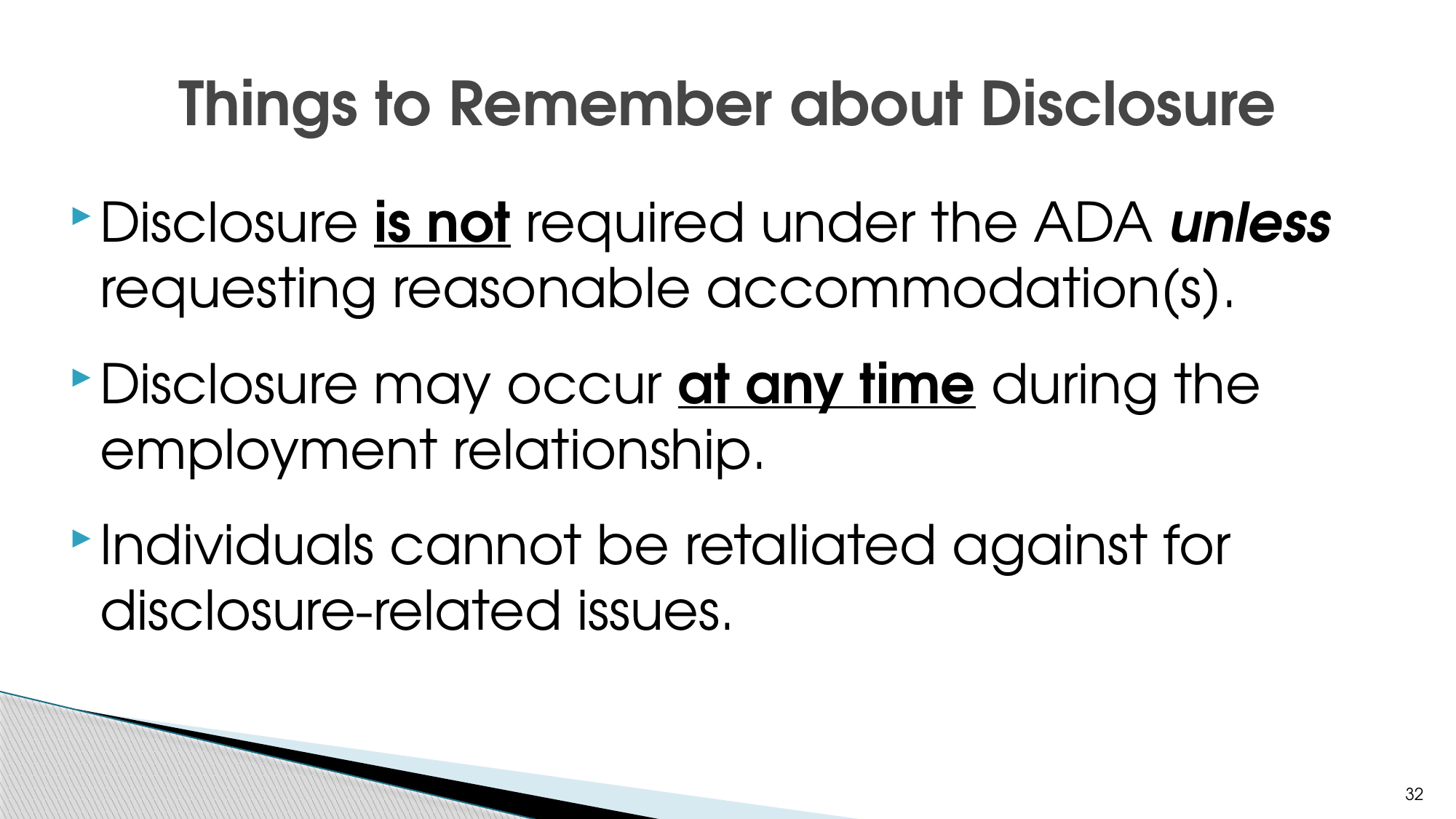

# Things to Remember about Disclosure
Disclosure is not required under the ADA unless requesting reasonable accommodation(s).
Disclosure may occur at any time during the employment relationship.
Individuals cannot be retaliated against for disclosure-related issues.

32